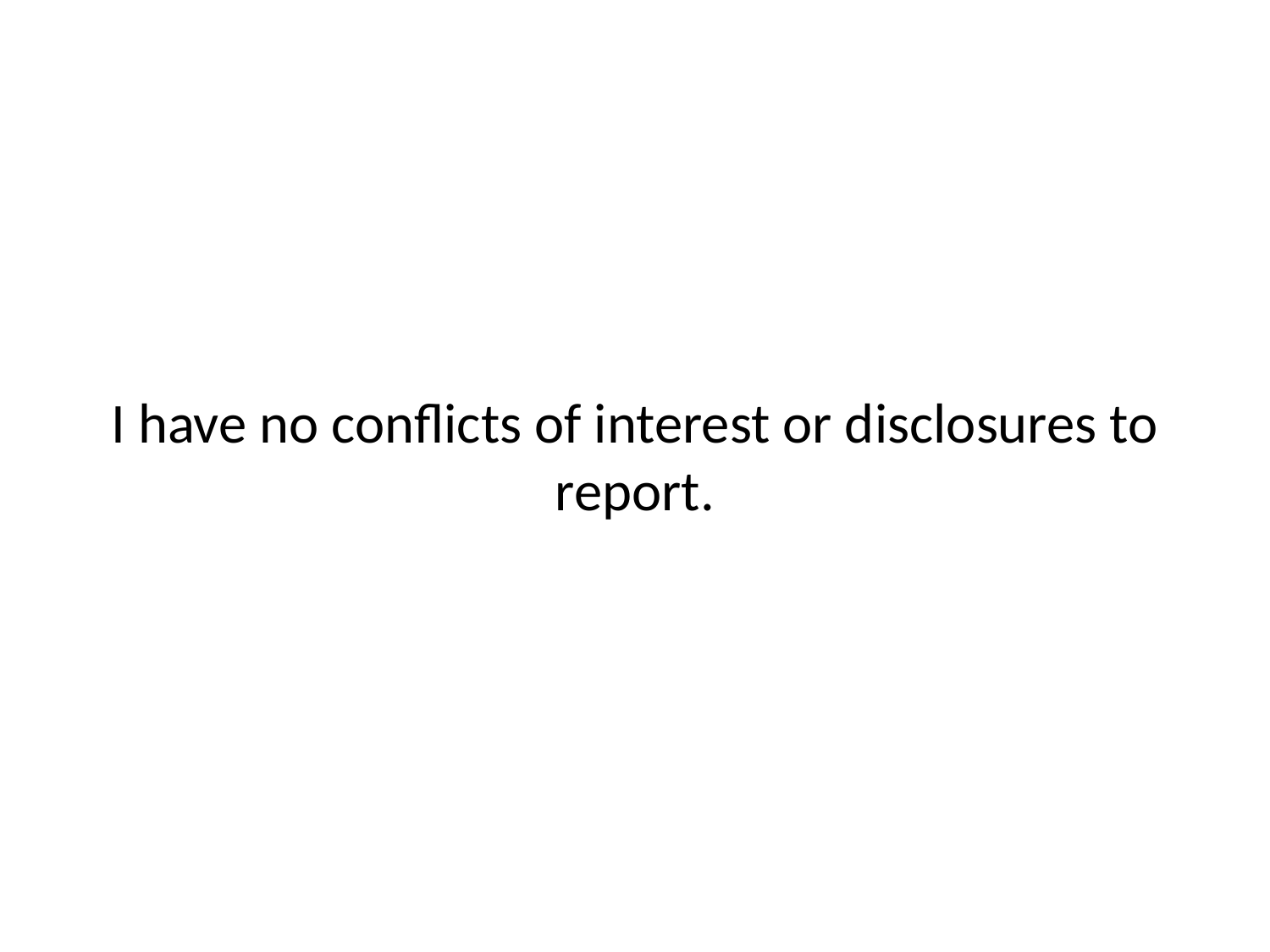

I have no conflicts of interest or disclosures to report.